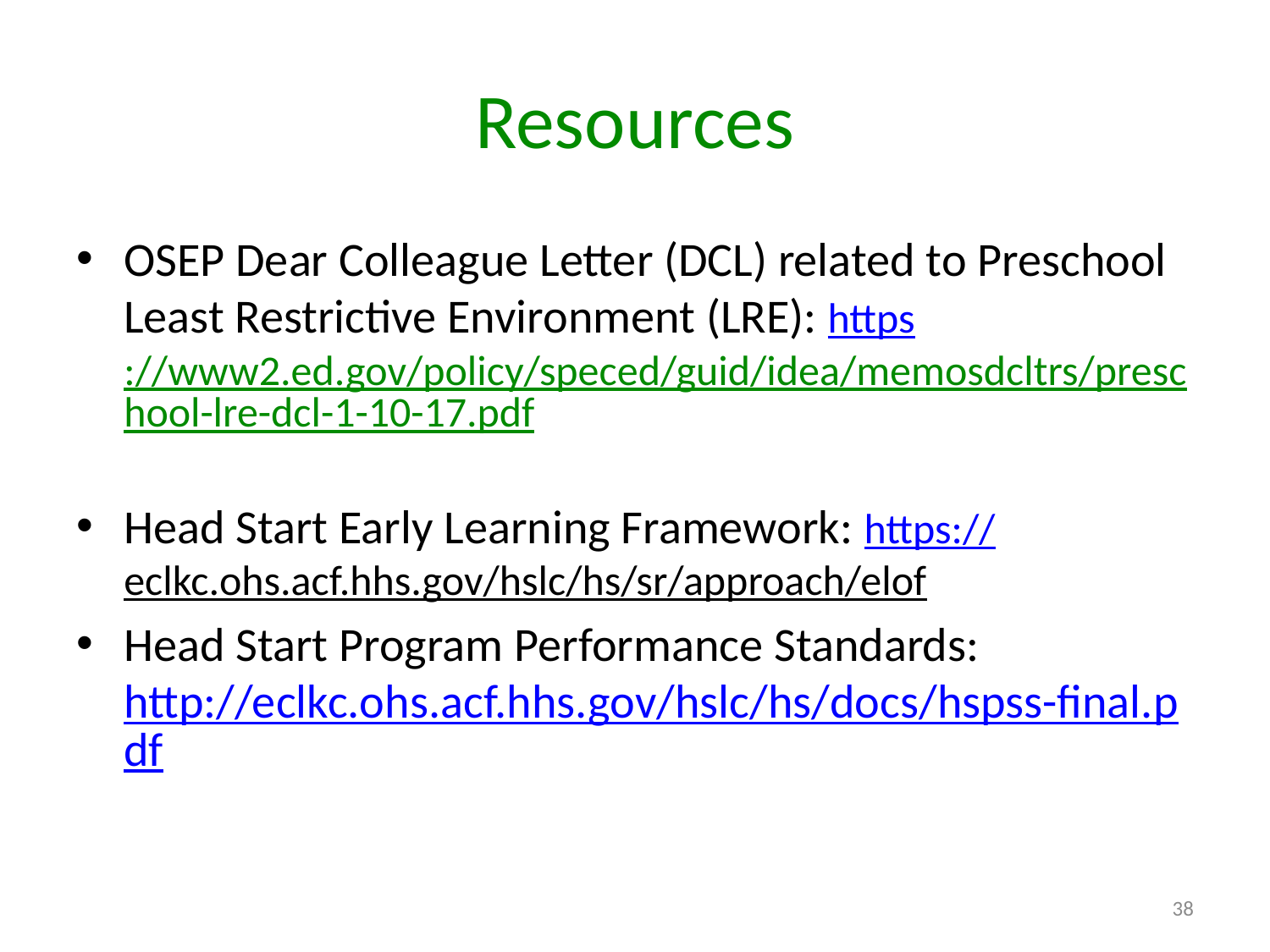

# Resources
OSEP Dear Colleague Letter (DCL) related to Preschool Least Restrictive Environment (LRE): https://www2.ed.gov/policy/speced/guid/idea/memosdcltrs/preschool-lre-dcl-1-10-17.pdf
Head Start Early Learning Framework: https://eclkc.ohs.acf.hhs.gov/hslc/hs/sr/approach/elof
Head Start Program Performance Standards: http://eclkc.ohs.acf.hhs.gov/hslc/hs/docs/hspss-final.pdf

38